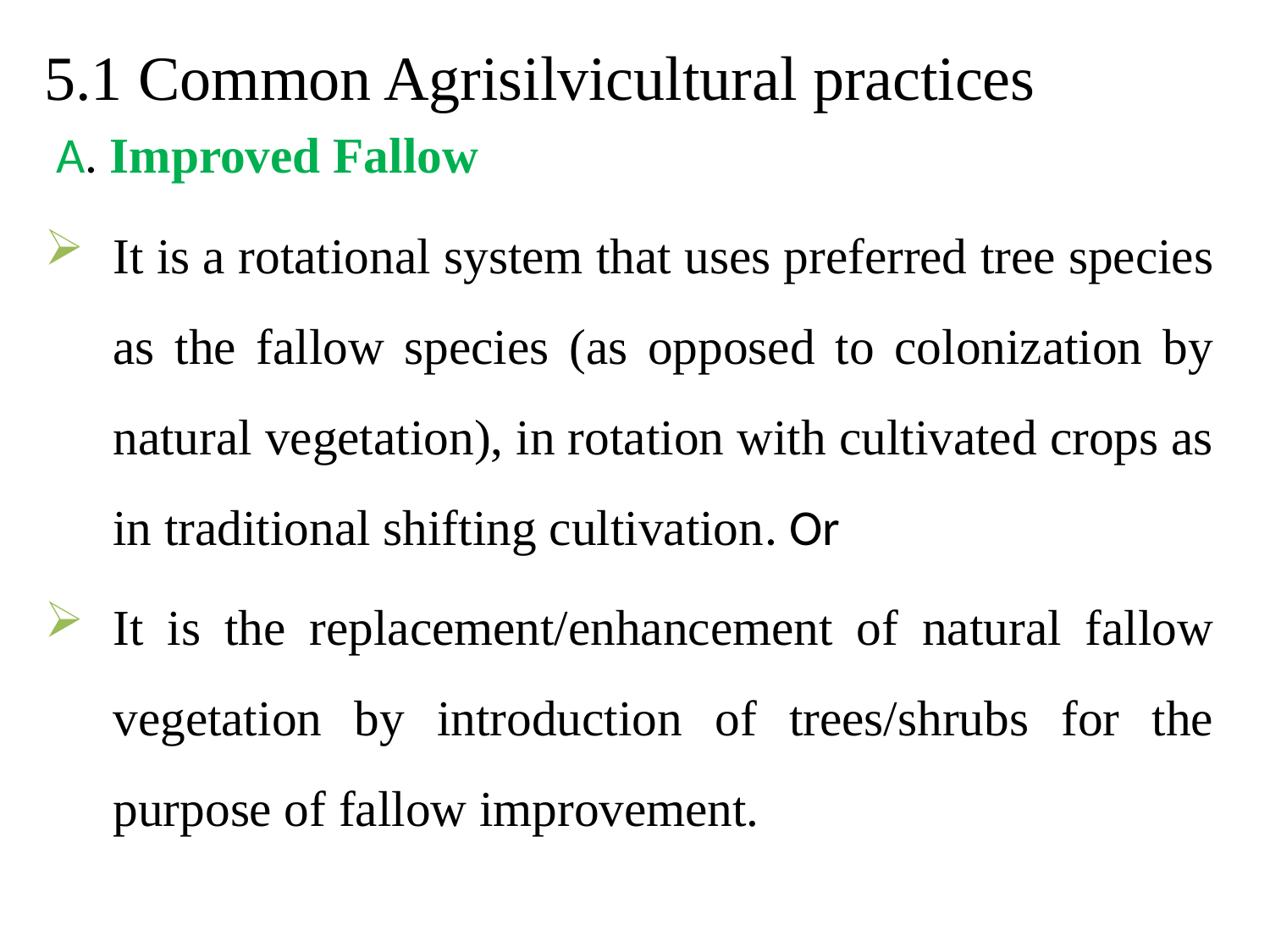

5.1 Common Agrisilvicultural practices
 A. Improved Fallow
It is a rotational system that uses preferred tree species as the fallow species (as opposed to colonization by natural vegetation), in rotation with cultivated crops as in traditional shifting cultivation. Or
It is the replacement/enhancement of natural fallow vegetation by introduction of trees/shrubs for the purpose of fallow improvement.